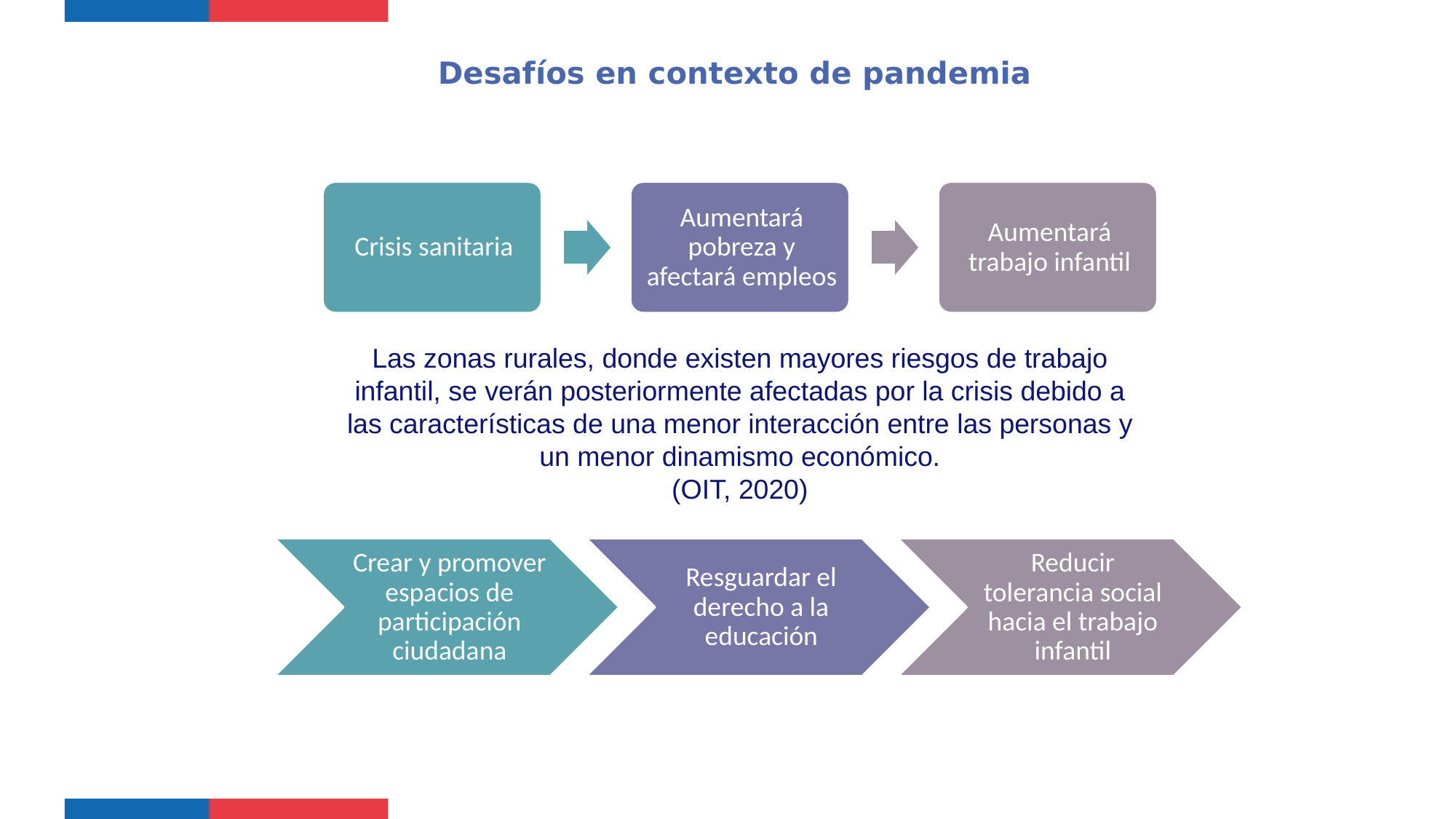

Desafíos en contexto de pandemia
Crisis sanitaria

Aumentará pobreza y afectará empleos

Aumentará trabajo infantil
Las zonas rurales, donde existen mayores riesgos de trabajo
infantil, se verán posteriormente afectadas por la crisis debido a
las características de una menor interacción entre las personas y
un menor dinamismo económico.
(OIT, 2020)
Crear y promover espacios de participación ciudadana
Resguardar el derecho a la educación
Reducir tolerancia social hacia el trabajo infantil